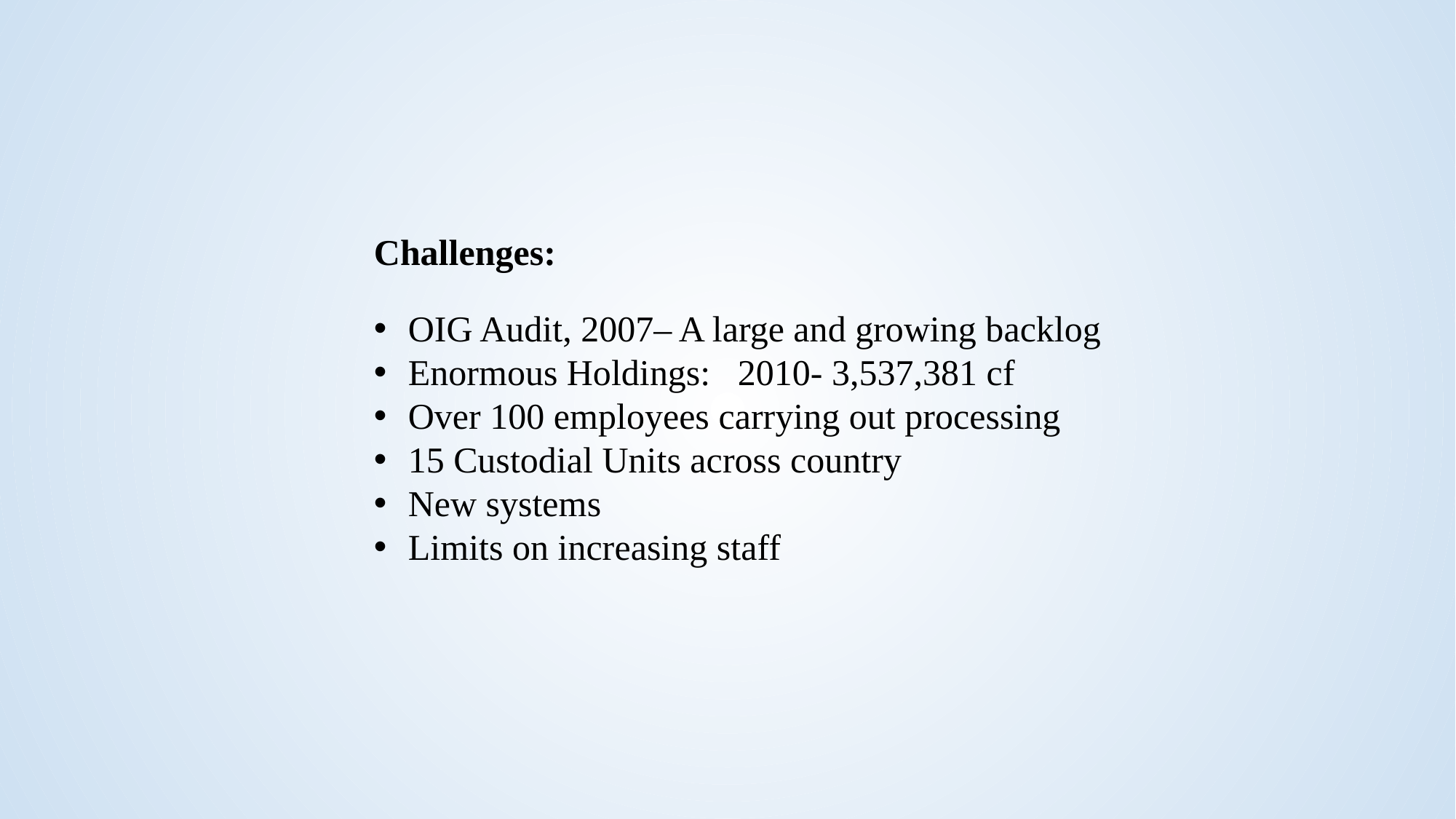

Challenges:

OIG Audit, 2007– A large and growing backlog
Enormous Holdings:   2010- 3,537,381 cf
Over 100 employees carrying out processing
15 Custodial Units across country
New systems
Limits on increasing staff